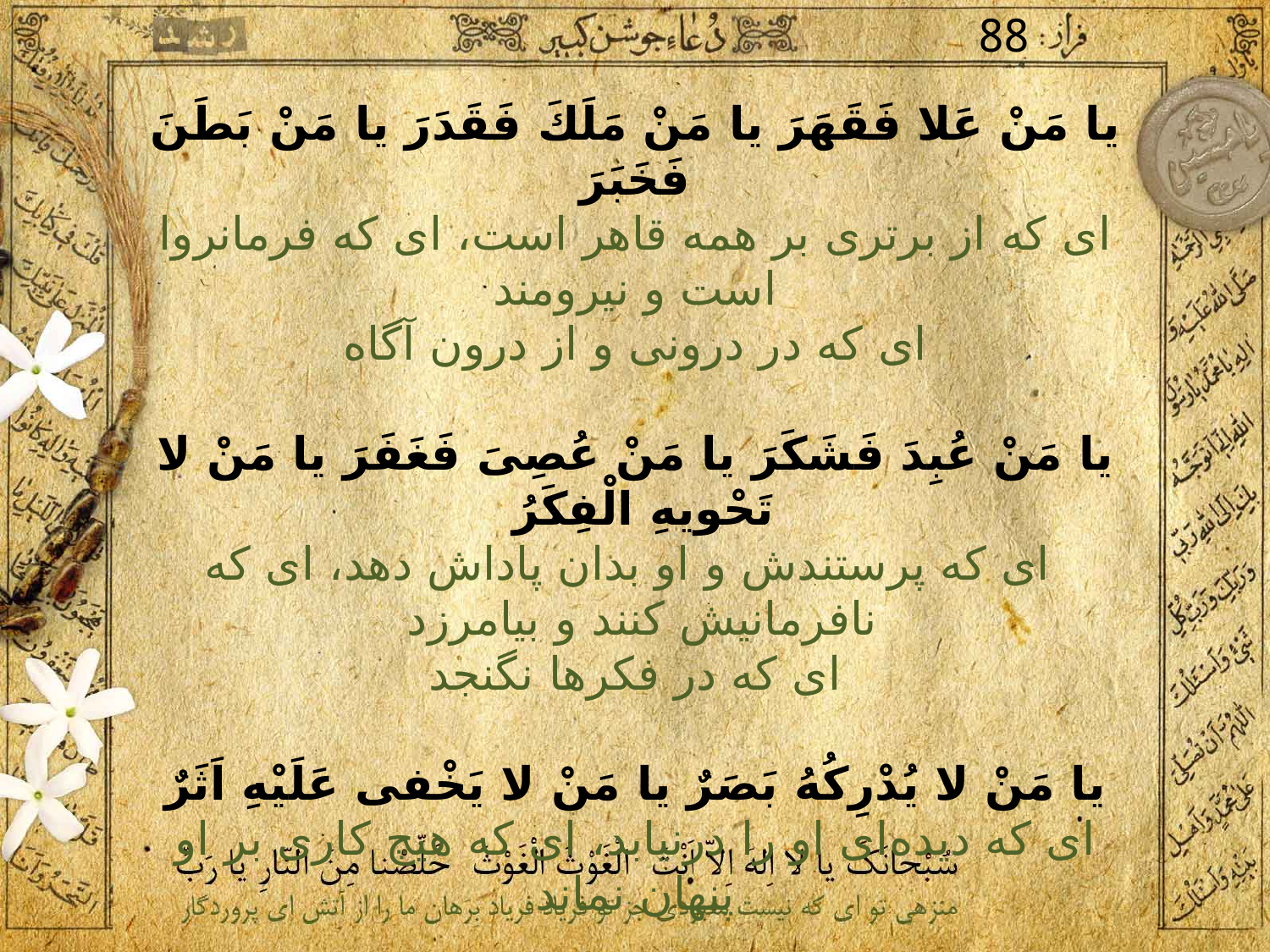

88
يا مَنْ عَلا فَقَهَرَ يا مَنْ مَلَكَ فَقَدَرَ يا مَنْ بَطَنَ فَخَبَرَ
اى كه از برترى بر همه قاهر است، اى كه فرمانروا است و نيرومند
اى كه در درونى و از درون آگاه
یا مَنْ عُبِدَ فَشَكَرَ يا مَنْ عُصِىَ فَغَفَرَ يا مَنْ لا تَحْويهِ الْفِكَرُ
 اى كه پرستندش و او بدان پاداش دهد، اى كه نافرمانيش كنند و بيامرزد
اى كه در فكرها نگنجد

يا مَنْ لا يُدْرِكُهُ بَصَرٌ يا مَنْ لا يَخْفى عَلَيْهِ اَثَرٌ
اى كه ديده‌اى او را درنيابد، اى كه هيچ كارى بر او پنهان نماند

يا رازِقَ الْبَشَرِ يا مُقَدِّرَ كُلِّ قَدَرٍ
اى روزى ده بشر، اى اندازه‌گير هر اندازه